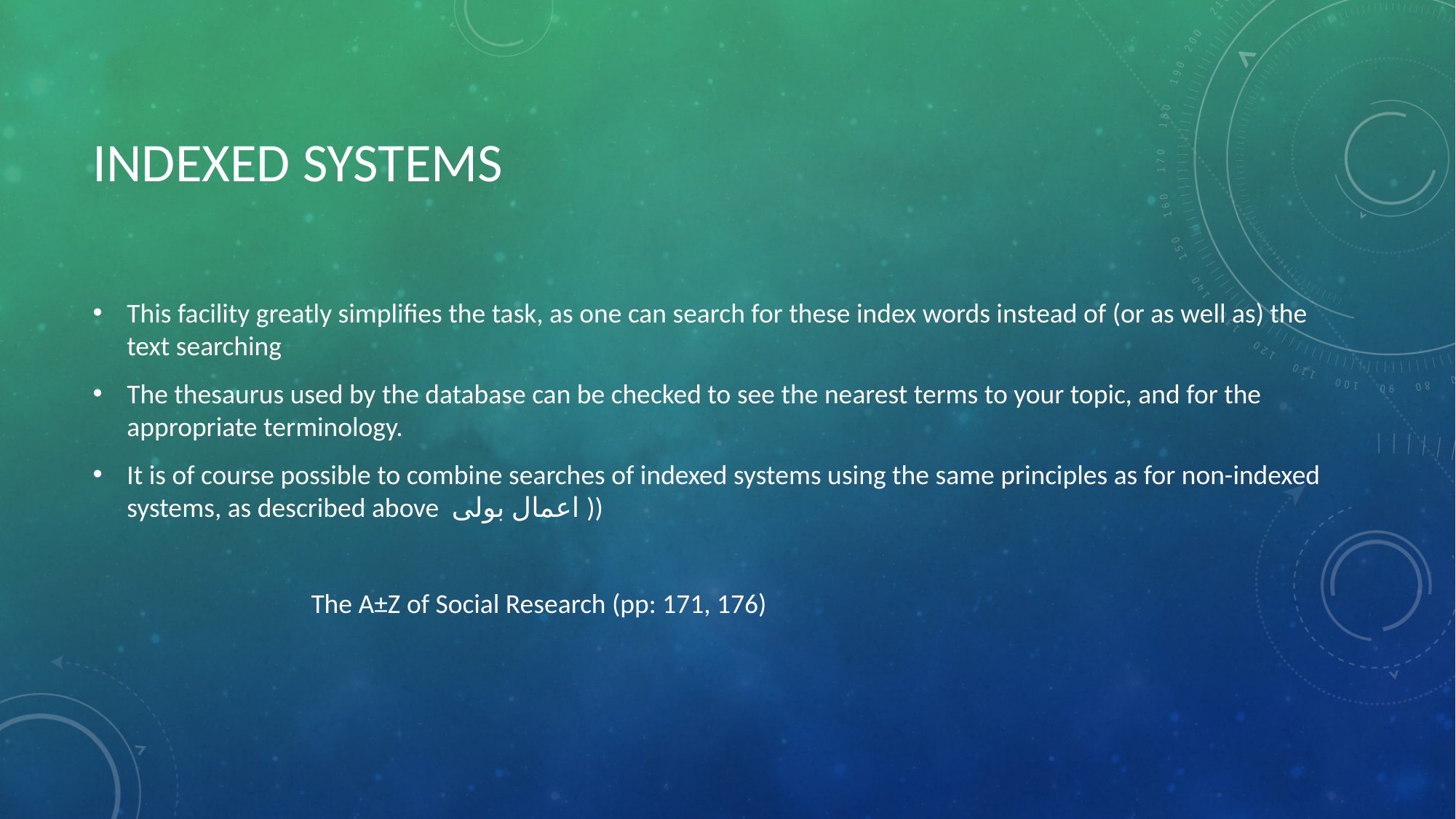

# Indexed systems
This facility greatly simplifies the task, as one can search for these index words instead of (or as well as) the text searching
The thesaurus used by the database can be checked to see the nearest terms to your topic, and for the appropriate terminology.
It is of course possible to combine searches of indexed systems using the same principles as for non-indexed systems, as described above  اعمال بولی ))

		The A±Z of Social Research (pp: 171, 176)